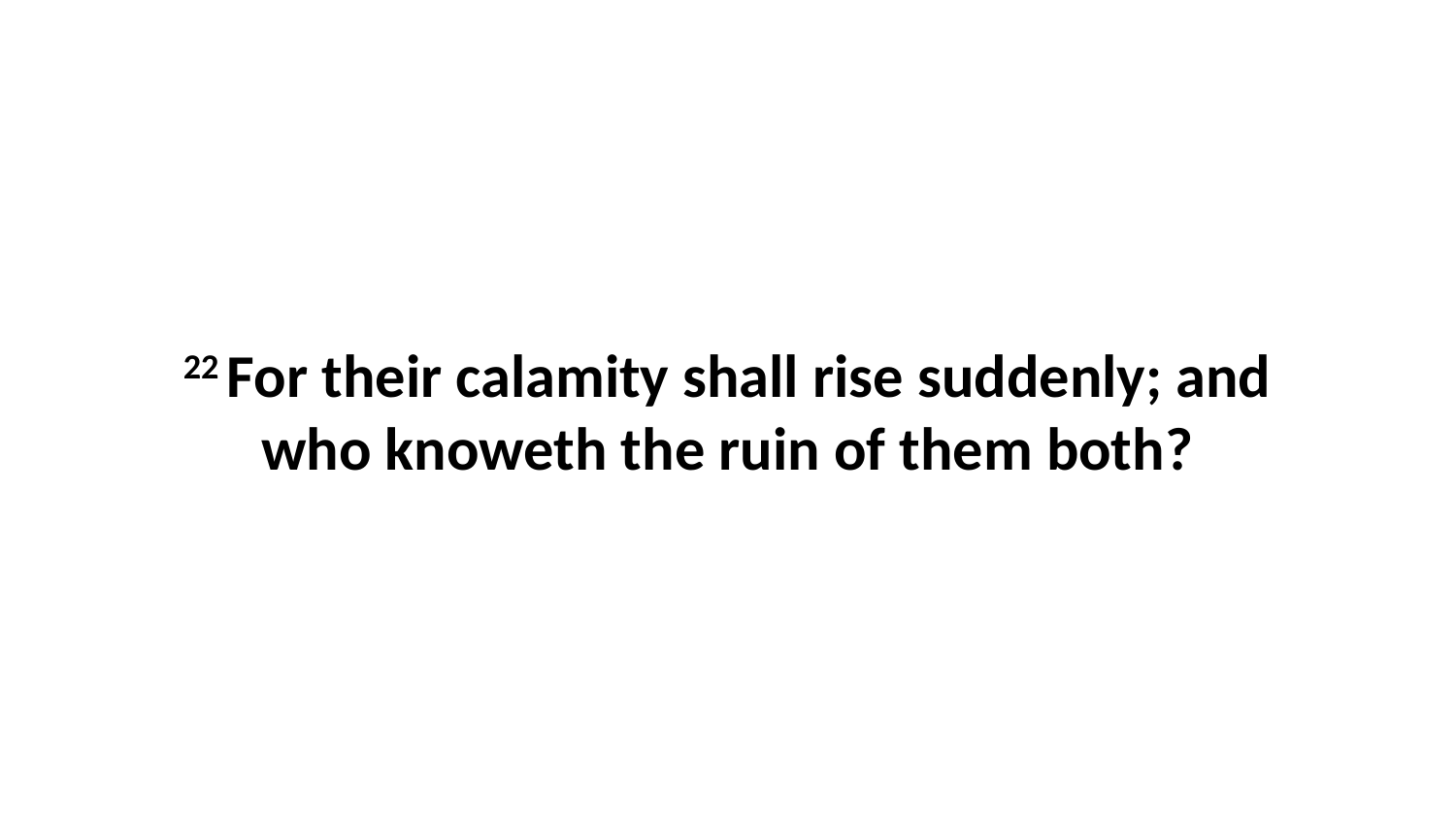

22 For their calamity shall rise suddenly; and who knoweth the ruin of them both?